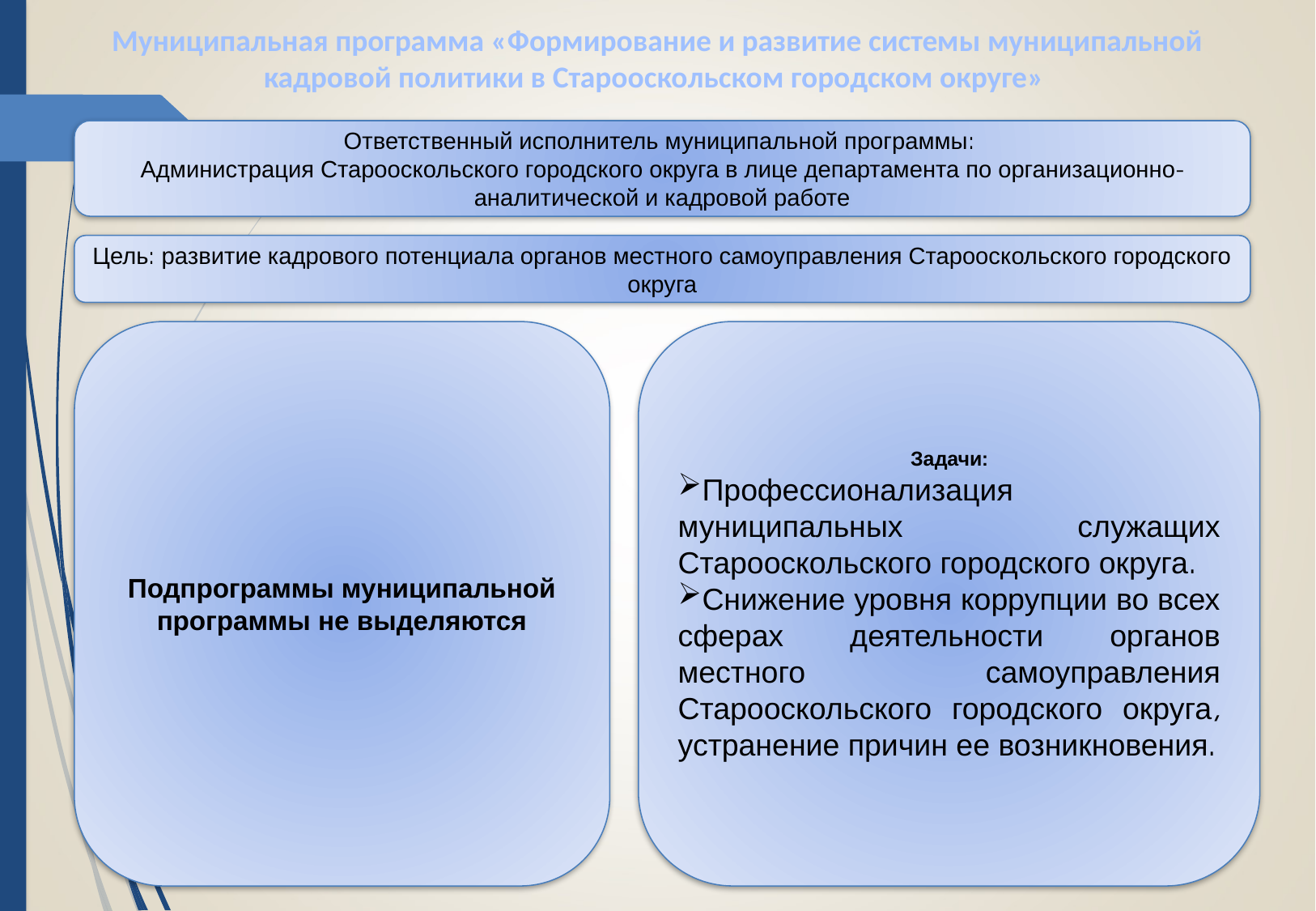

Муниципальная программа «Формирование и развитие системы муниципальной кадровой политики в Старооскольском городском округе»
Ответственный исполнитель муниципальной программы:
Администрация Старооскольского городского округа в лице департамента по организационно-аналитической и кадровой работе
Цель: развитие кадрового потенциала органов местного самоуправления Старооскольского городского округа
Подпрограммы муниципальной программы не выделяются
Задачи:
Профессионализация муниципальных служащих Старооскольского городского округа.
Снижение уровня коррупции во всех сферах деятельности органов местного самоуправления Старооскольского городского округа, устранение причин ее возникновения.